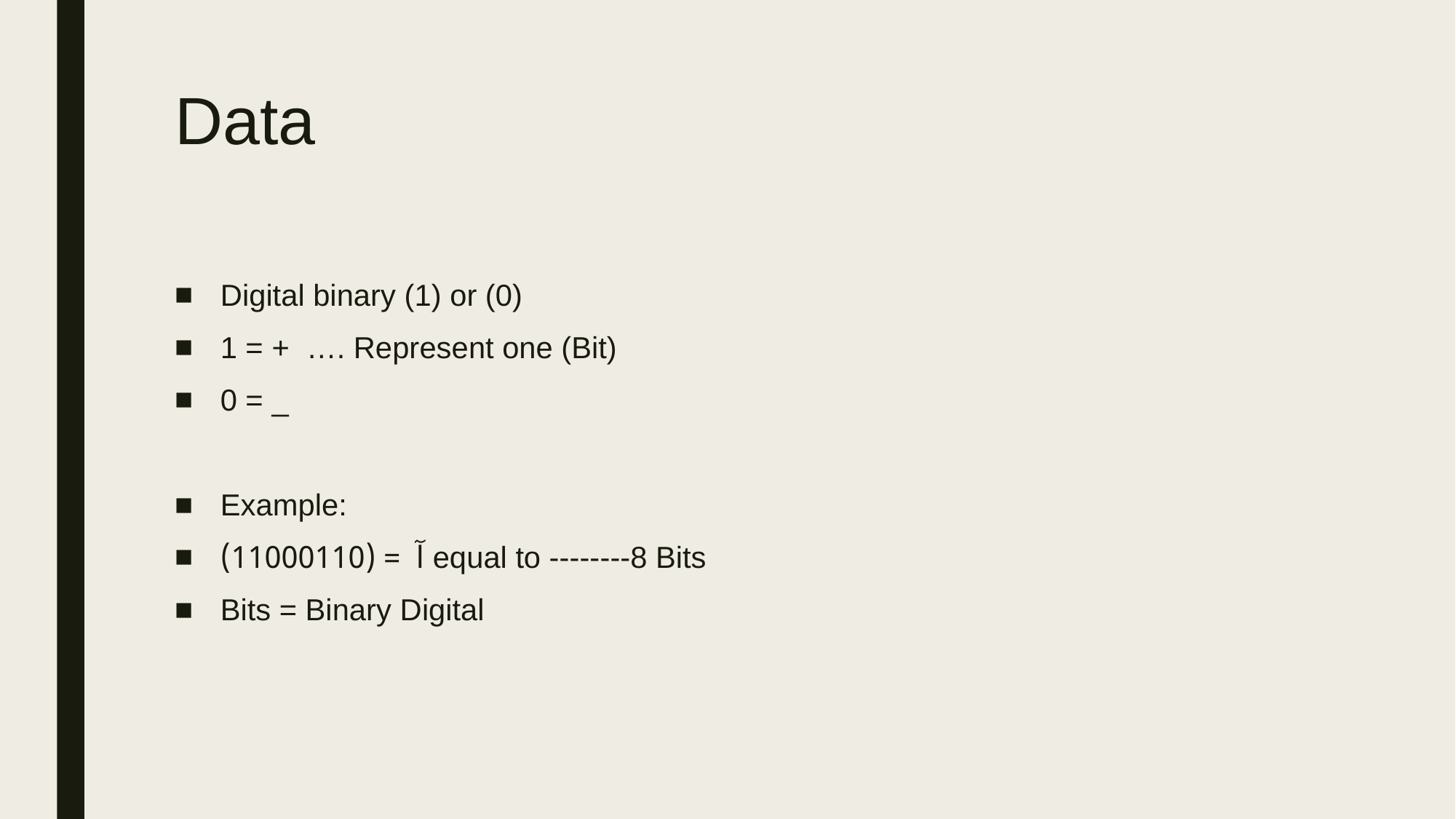

# Data
Digital binary (1) or (0)
1 = +  …. Represent one (Bit)
0 = _

Example:
آ  = (11000110) equal to --------8 Bits
Bits = Binary Digital